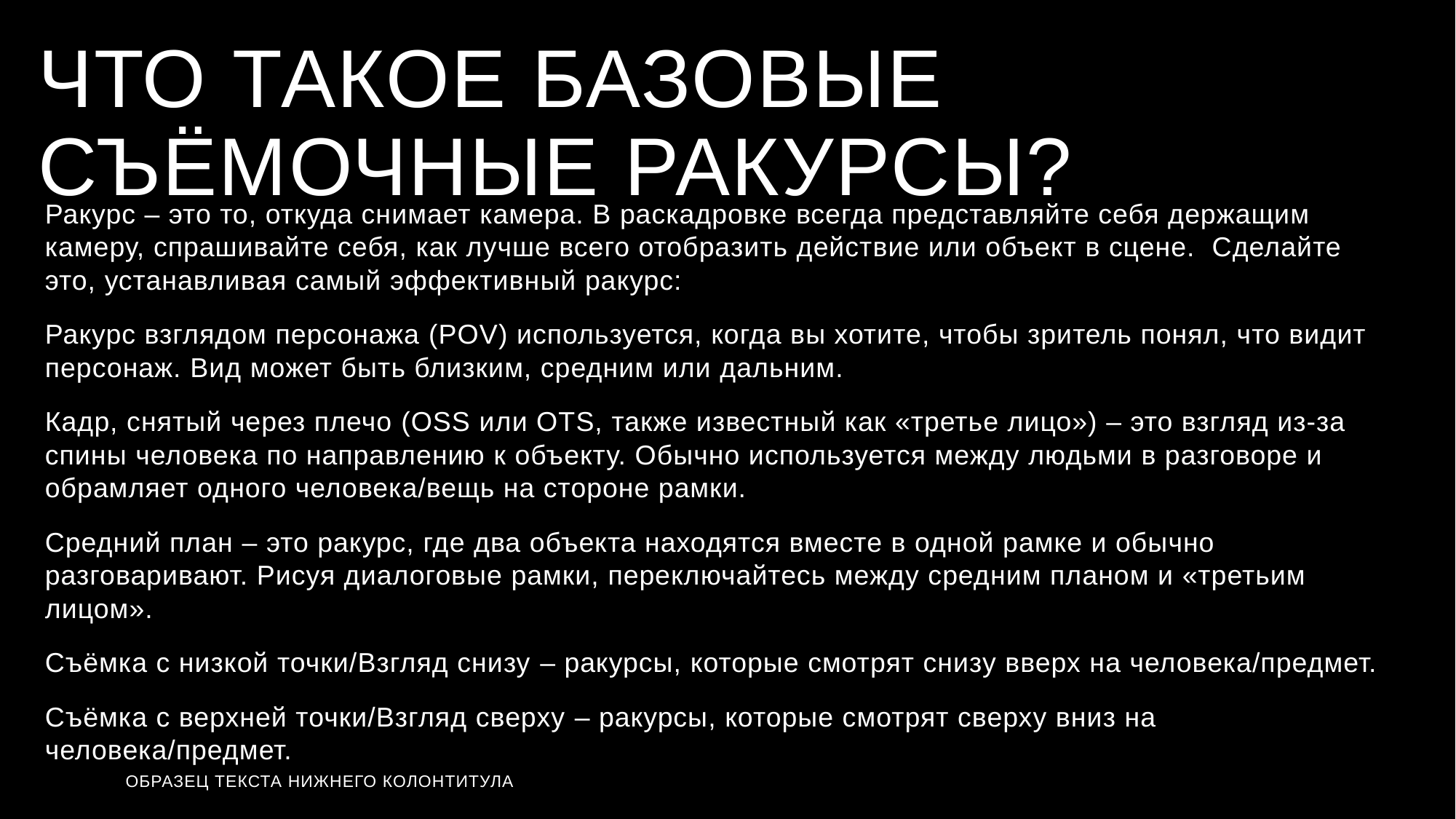

# Что такое базовые съёмочные ракурсы?
Ракурс – это то, откуда снимает камера. В раскадровке всегда представляйте себя держащим камеру, спрашивайте себя, как лучше всего отобразить действие или объект в сцене.  Сделайте это, устанавливая самый эффективный ракурс:
Ракурс взглядом персонажа (POV) используется, когда вы хотите, чтобы зритель понял, что видит персонаж. Вид может быть близким, средним или дальним.
Кадр, снятый через плечо (OSS или OTS, также известный как «третье лицо») – это взгляд из-за спины человека по направлению к объекту. Обычно используется между людьми в разговоре и обрамляет одного человека/вещь на стороне рамки.
Средний план – это ракурс, где два объекта находятся вместе в одной рамке и обычно разговаривают. Рисуя диалоговые рамки, переключайтесь между средним планом и «третьим лицом».
Съёмка с низкой точки/Взгляд снизу – ракурсы, которые смотрят снизу вверх на человека/предмет.
Съёмка с верхней точки/Взгляд сверху – ракурсы, которые смотрят сверху вниз на человека/предмет.
10